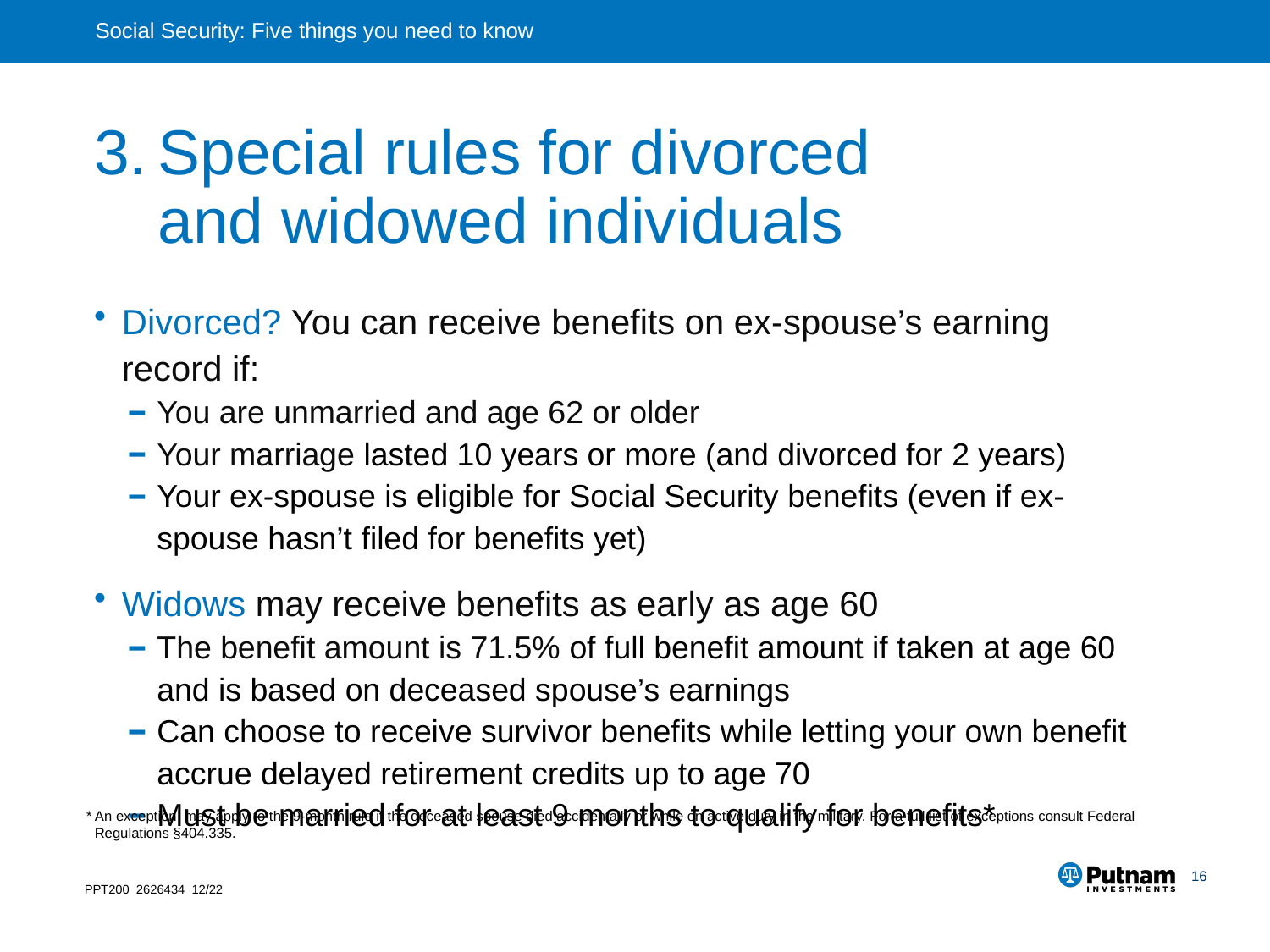

# 3.	Special rules for divorced and widowed individuals
Divorced? You can receive benefits on ex-spouse’s earning record if:
You are unmarried and age 62 or older
Your marriage lasted 10 years or more (and divorced for 2 years)
Your ex-spouse is eligible for Social Security benefits (even if ex-spouse hasn’t filed for benefits yet)
Widows may receive benefits as early as age 60
The benefit amount is 71.5% of full benefit amount if taken at age 60 and is based on deceased spouse’s earnings
Can choose to receive survivor benefits while letting your own benefit accrue delayed retirement credits up to age 70
Must be married for at least 9 months to qualify for benefits*
*	An exception  may apply to the 9-month rule if the deceased spouse died accidentally or while on active duty in the military. For a full list of exceptions consult Federal
Regulations §404.335.